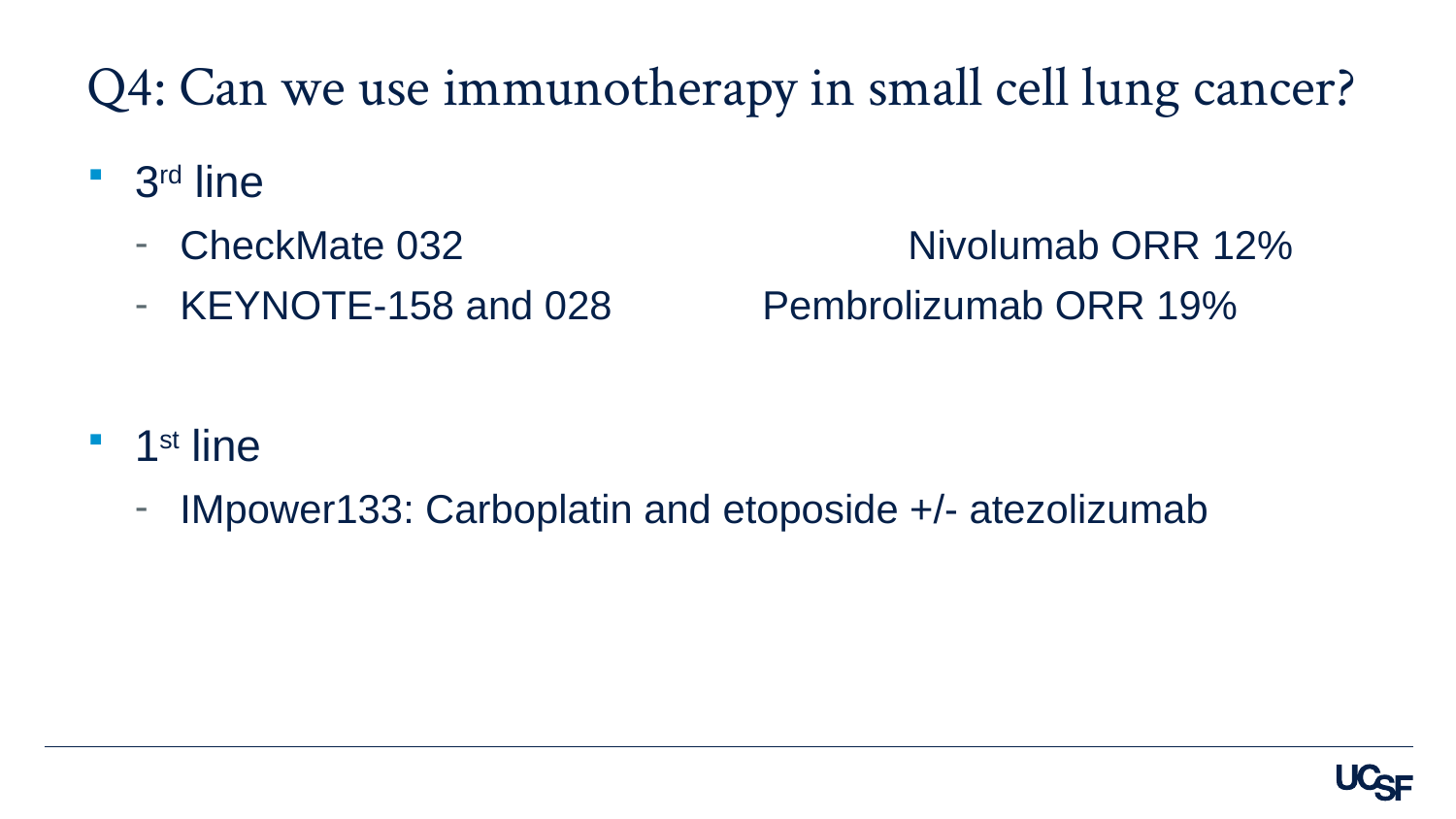

# Q4: Can we use immunotherapy in small cell lung cancer?
3rd line
CheckMate 032 			Nivolumab ORR 12%
KEYNOTE-158 and 028 	Pembrolizumab ORR 19%

1st line
IMpower133: Carboplatin and etoposide +/- atezolizumab